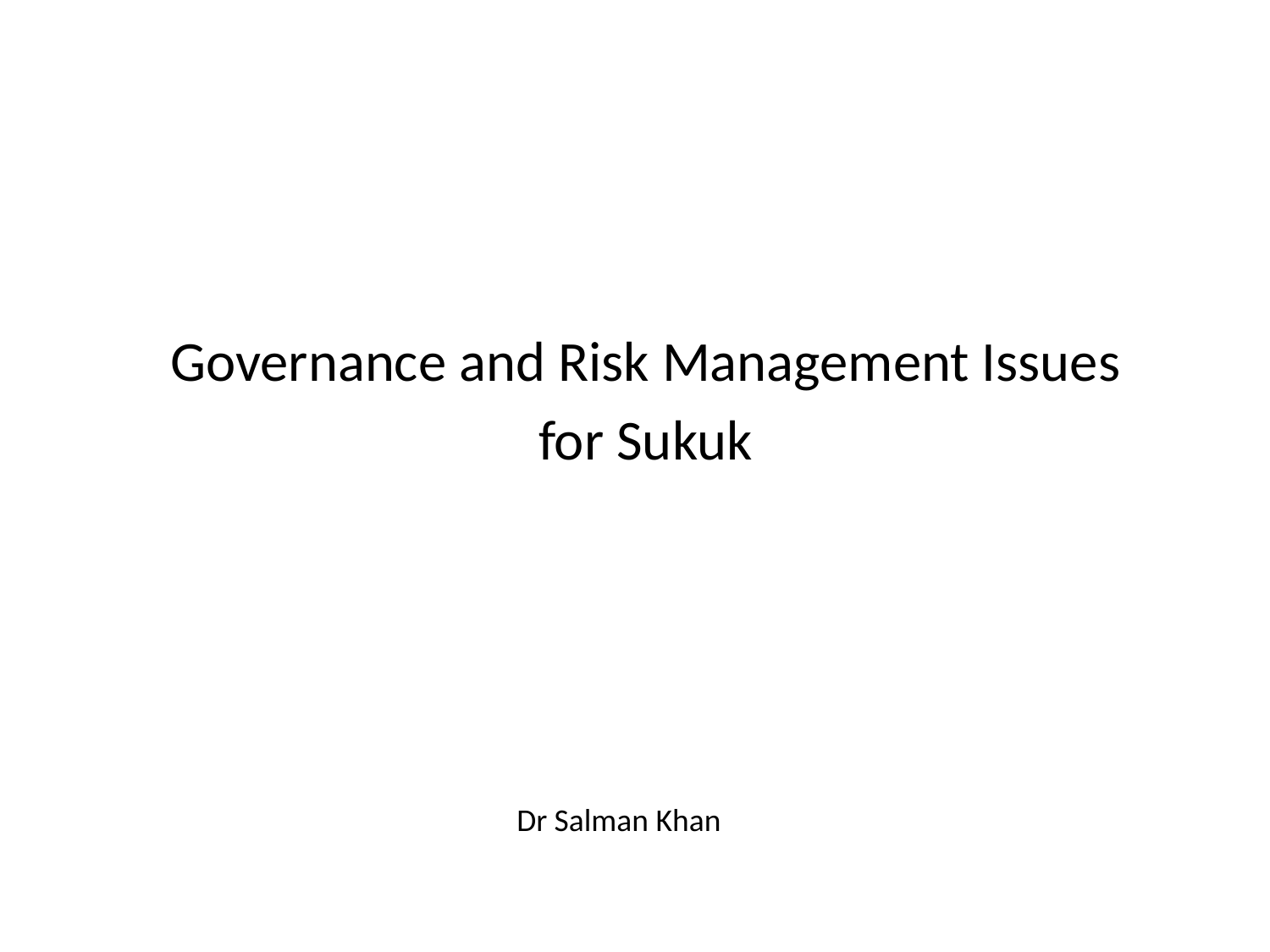

Governance and Risk Management Issues
for Sukuk
Dr Salman Khan